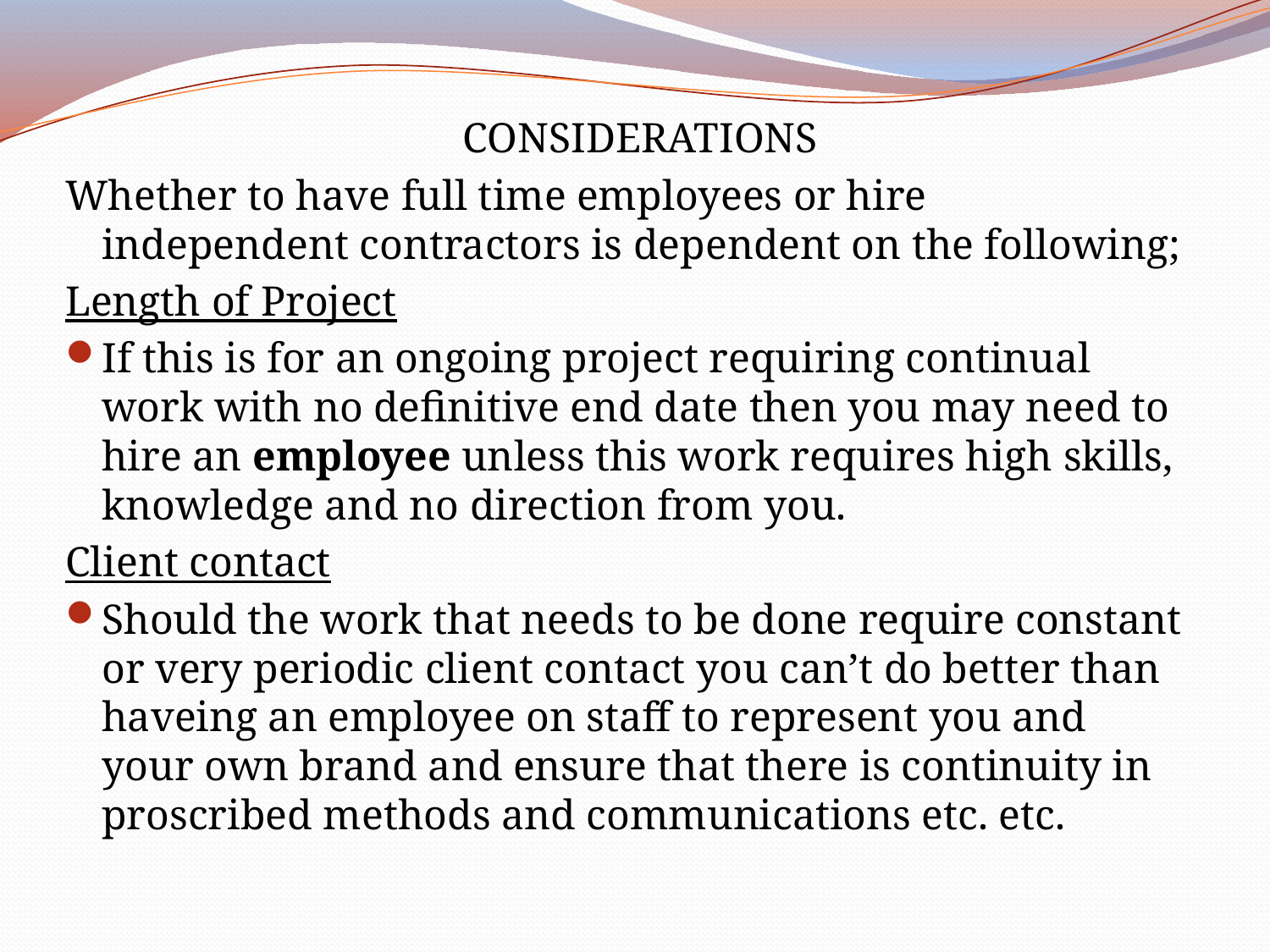

CONSIDERATIONS
Whether to have full time employees or hire  independent contractors is dependent on the following;
Length of Project
If this is for an ongoing project requiring continual work with no definitive end date then you may need to hire an employee unless this work requires high skills, knowledge and no direction from you.
Client contact
Should the work that needs to be done require constant or very periodic client contact you can’t do better than haveing an employee on staff to represent you and your own brand and ensure that there is continuity in proscribed methods and communications etc. etc.